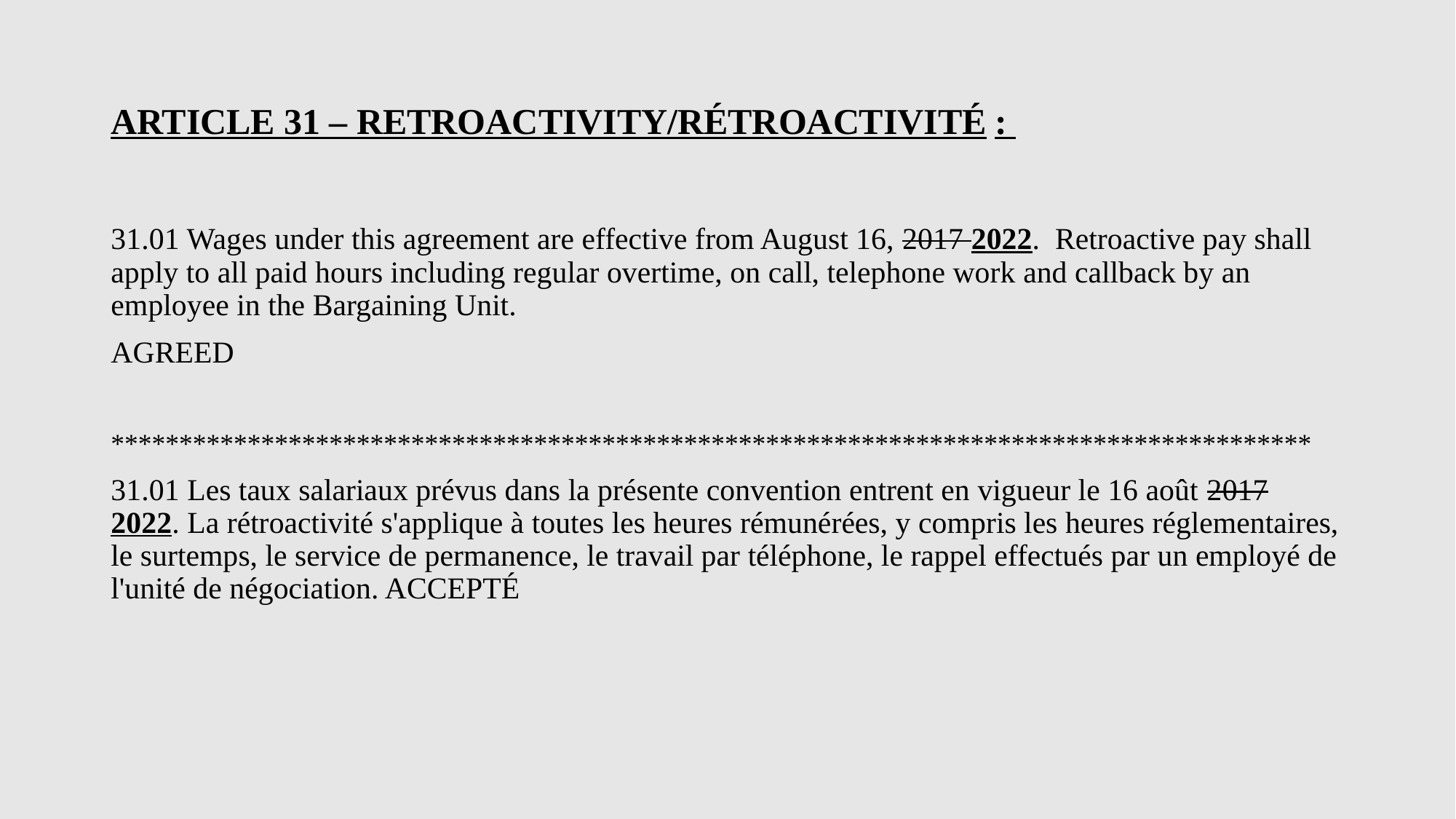

# ARTICLE 31 – RETROACTIVITY/RÉTROACTIVITÉ :
31.01 Wages under this agreement are effective from August 16, 2017 2022.  Retroactive pay shall apply to all paid hours including regular overtime, on call, telephone work and callback by an employee in the Bargaining Unit.
AGREED

****************************************************************************************
31.01 Les taux salariaux prévus dans la présente convention entrent en vigueur le 16 août 2017 2022. La rétroactivité s'applique à toutes les heures rémunérées, y compris les heures réglementaires, le surtemps, le service de permanence, le travail par téléphone, le rappel effectués par un employé de l'unité de négociation. ACCEPTÉ